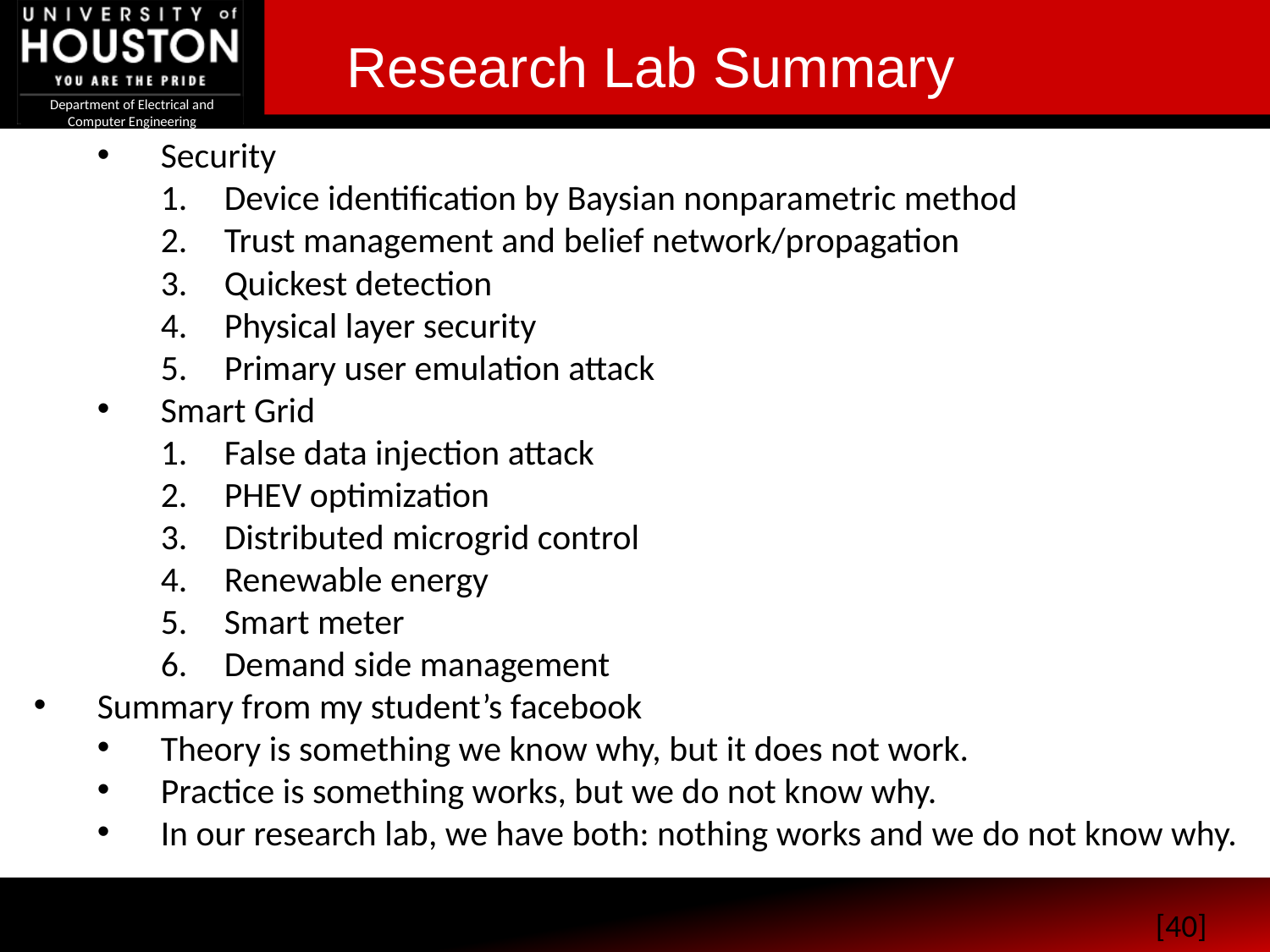

# Research Lab Summary
Security
Device identification by Baysian nonparametric method
Trust management and belief network/propagation
Quickest detection
Physical layer security
Primary user emulation attack
Smart Grid
False data injection attack
PHEV optimization
Distributed microgrid control
Renewable energy
Smart meter
Demand side management
Summary from my student’s facebook
Theory is something we know why, but it does not work.
Practice is something works, but we do not know why.
In our research lab, we have both: nothing works and we do not know why.

[40]